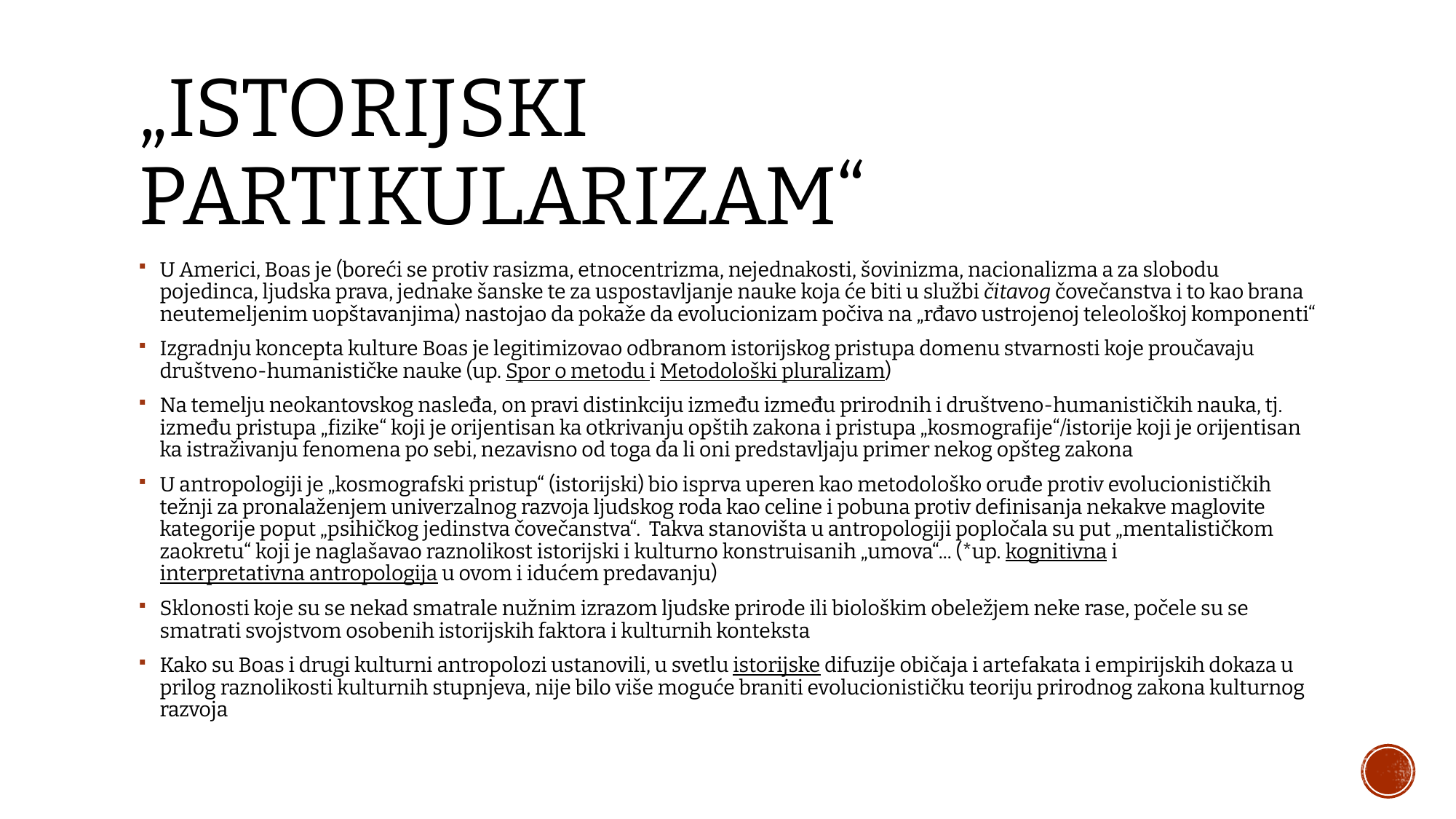

# „istorijski partikularizam“
U Americi, Boas je (boreći se protiv rasizma, etnocentrizma, nejednakosti, šovinizma, nacionalizma a za slobodu pojedinca, ljudska prava, jednake šanske te za uspostavljanje nauke koja će biti u službi čitavog čovečanstva i to kao brana neutemeljenim uopštavanjima) nastojao da pokaže da evolucionizam počiva na „rđavo ustrojenoj teleološkoj komponenti“
Izgradnju koncepta kulture Boas je legitimizovao odbranom istorijskog pristupa domenu stvarnosti koje proučavaju društveno-humanističke nauke (up. Spor o metodu i Metodološki pluralizam)
Na temelju neokantovskog nasleđa, on pravi distinkciju između između prirodnih i društveno-humanističkih nauka, tj. između pristupa „fizike“ koji je orijentisan ka otkrivanju opštih zakona i pristupa „kosmografije“/istorije koji je orijentisan ka istraživanju fenomena po sebi, nezavisno od toga da li oni predstavljaju primer nekog opšteg zakona
U antropologiji je „kosmografski pristup“ (istorijski) bio isprva uperen kao metodološko oruđe protiv evolucionističkih težnji za pronalaženjem univerzalnog razvoja ljudskog roda kao celine i pobuna protiv definisanja nekakve maglovite kategorije poput „psihičkog jedinstva čovečanstva“.  Takva stanovišta u antropologiji popločala su put „mentalističkom zaokretu“ koji je naglašavao raznolikost istorijski i kulturno konstruisanih „umova“... (*up. kognitivna i interpretativna antropologija u ovom i idućem predavanju)
Sklonosti koje su se nekad smatrale nužnim izrazom ljudske prirode ili biološkim obeležjem neke rase, počele su se smatrati svojstvom osobenih istorijskih faktora i kulturnih konteksta
Kako su Boas i drugi kulturni antropolozi ustanovili, u svetlu istorijske difuzije običaja i artefakata i empirijskih dokaza u prilog raznolikosti kulturnih stupnjeva, nije bilo više moguće braniti evolucionističku teoriju prirodnog zakona kulturnog razvoja